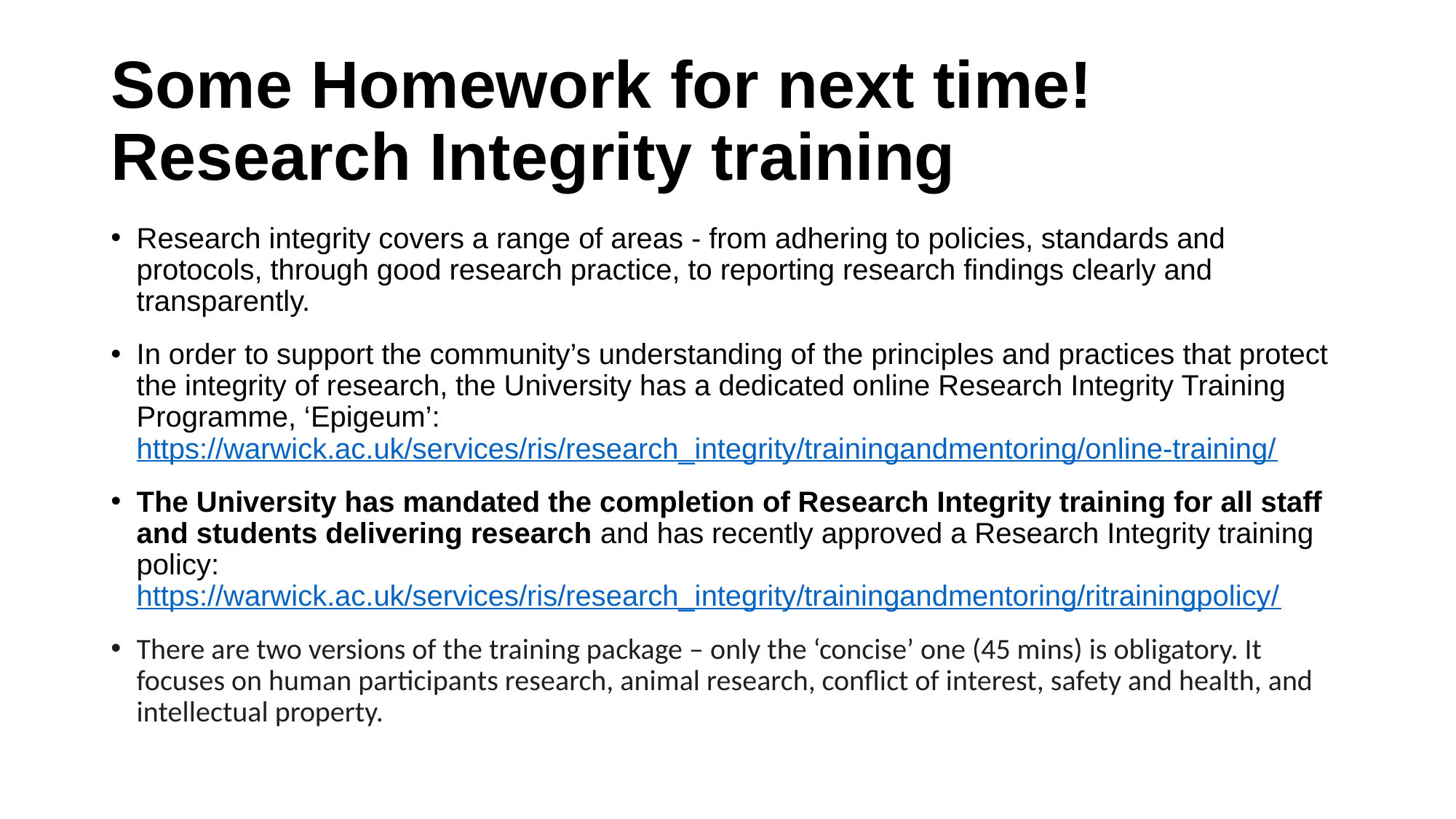

# Some Homework for next time! Research Integrity training
Research integrity covers a range of areas - from adhering to policies, standards and protocols, through good research practice, to reporting research findings clearly and transparently.
In order to support the community’s understanding of the principles and practices that protect the integrity of research, the University has a dedicated online Research Integrity Training Programme, ‘Epigeum’: https://warwick.ac.uk/services/ris/research_integrity/trainingandmentoring/online-training/
The University has mandated the completion of Research Integrity training for all staff and students delivering research and has recently approved a Research Integrity training policy: https://warwick.ac.uk/services/ris/research_integrity/trainingandmentoring/ritrainingpolicy/
There are two versions of the training package – only the ‘concise’ one (45 mins) is obligatory. It focuses on human participants research, animal research, conflict of interest, safety and health, and intellectual property.